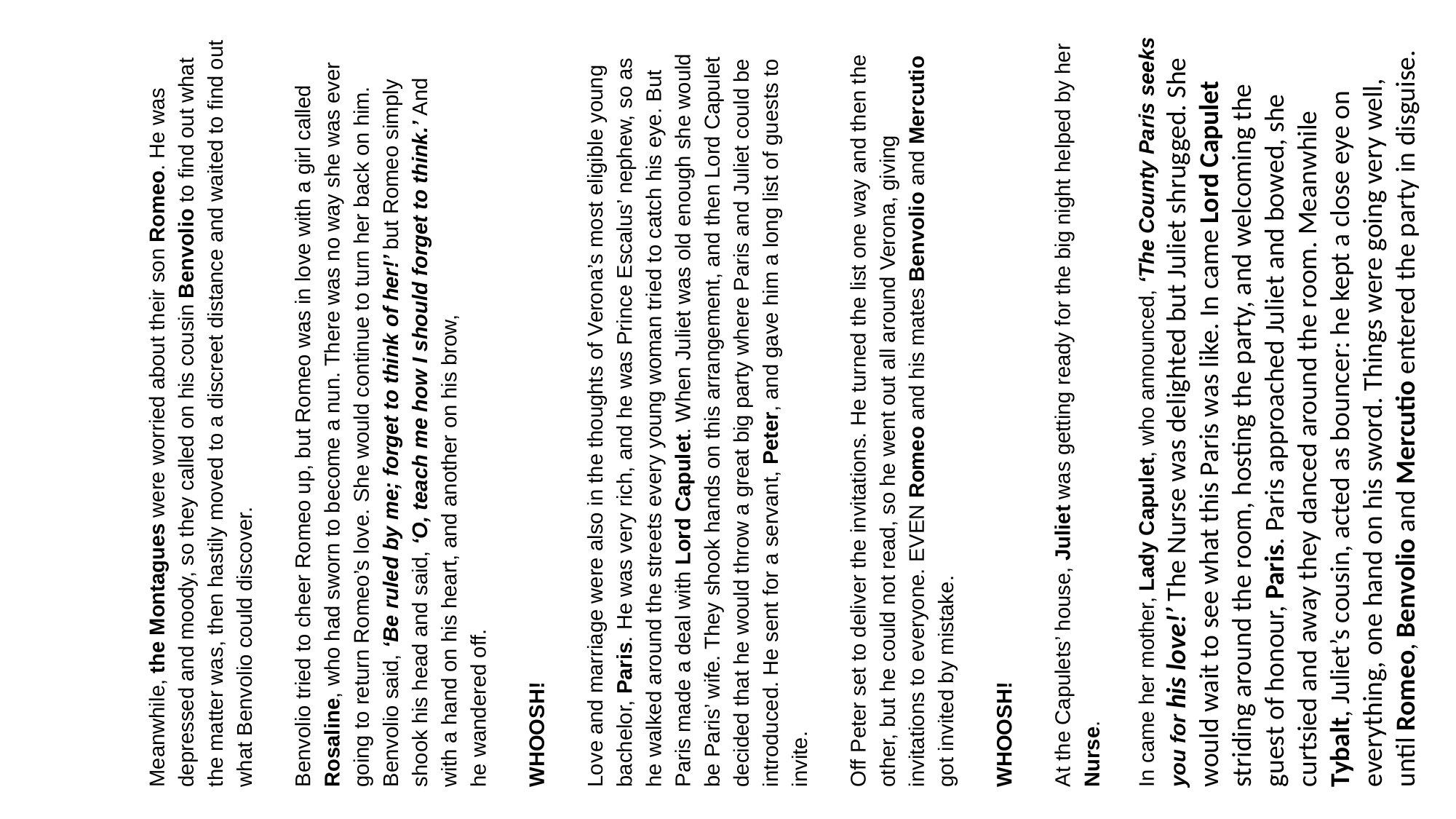

Meanwhile, the Montagues were worried about their son Romeo. He was depressed and moody, so they called on his cousin Benvolio to find out what the matter was, then hastily moved to a discreet distance and waited to find out what Benvolio could discover.

Benvolio tried to cheer Romeo up, but Romeo was in love with a girl called Rosaline, who had sworn to become a nun. There was no way she was ever going to return Romeo’s love. She would continue to turn her back on him. Benvolio said, ‘Be ruled by me; forget to think of her!’ but Romeo simply shook his head and said, ‘O, teach me how I should forget to think.’ And with a hand on his heart, and another on his brow,
he wandered off.

WHOOSH!

Love and marriage were also in the thoughts of Verona’s most eligible young bachelor, Paris. He was very rich, and he was Prince Escalus’ nephew, so as he walked around the streets every young woman tried to catch his eye. But Paris made a deal with Lord Capulet. When Juliet was old enough she would be Paris’ wife. They shook hands on this arrangement, and then Lord Capulet decided that he would throw a great big party where Paris and Juliet could be introduced. He sent for a servant, Peter, and gave him a long list of guests to invite.

Off Peter set to deliver the invitations. He turned the list one way and then the other, but he could not read, so he went out all around Verona, giving invitations to everyone. EVEN Romeo and his mates Benvolio and Mercutio got invited by mistake.

WHOOSH!

At the Capulets’ house, Juliet was getting ready for the big night helped by her Nurse.

In came her mother, Lady Capulet, who announced, ‘The County Paris seeks you for his love!’ The Nurse was delighted but Juliet shrugged. She would wait to see what this Paris was like. In came Lord Capulet striding around the room, hosting the party, and welcoming the guest of honour, Paris. Paris approached Juliet and bowed, she curtsied and away they danced around the room. Meanwhile Tybalt, Juliet’s cousin, acted as bouncer: he kept a close eye on everything, one hand on his sword. Things were going very well, until Romeo, Benvolio and Mercutio entered the party in disguise.